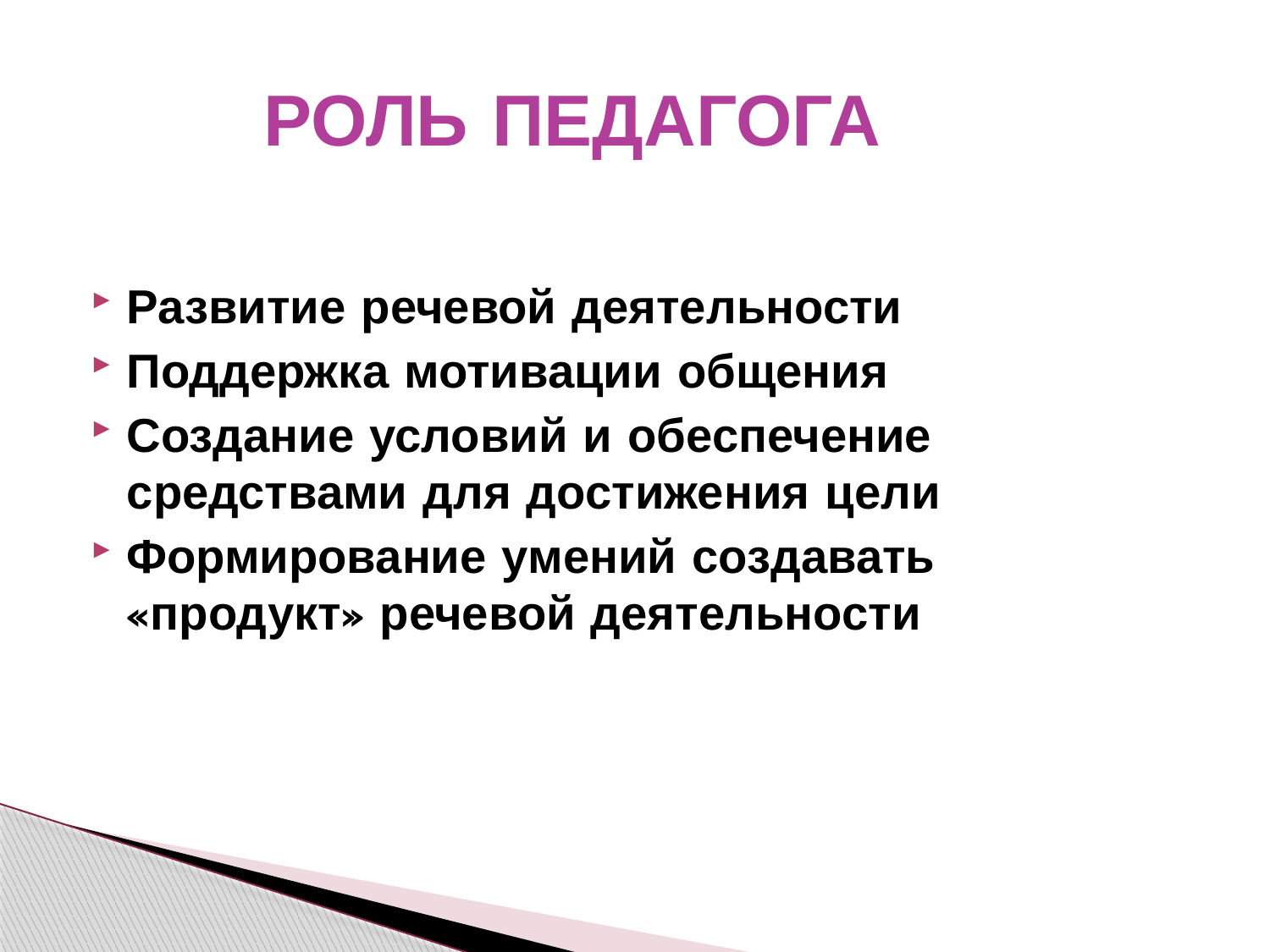

# РОЛЬ ПЕДАГОГА

Развитие речевой деятельности
Поддержка мотивации общения
Создание условий и обеспечение средствами для достижения цели
Формирование умений создавать  «продукт» речевой деятельности